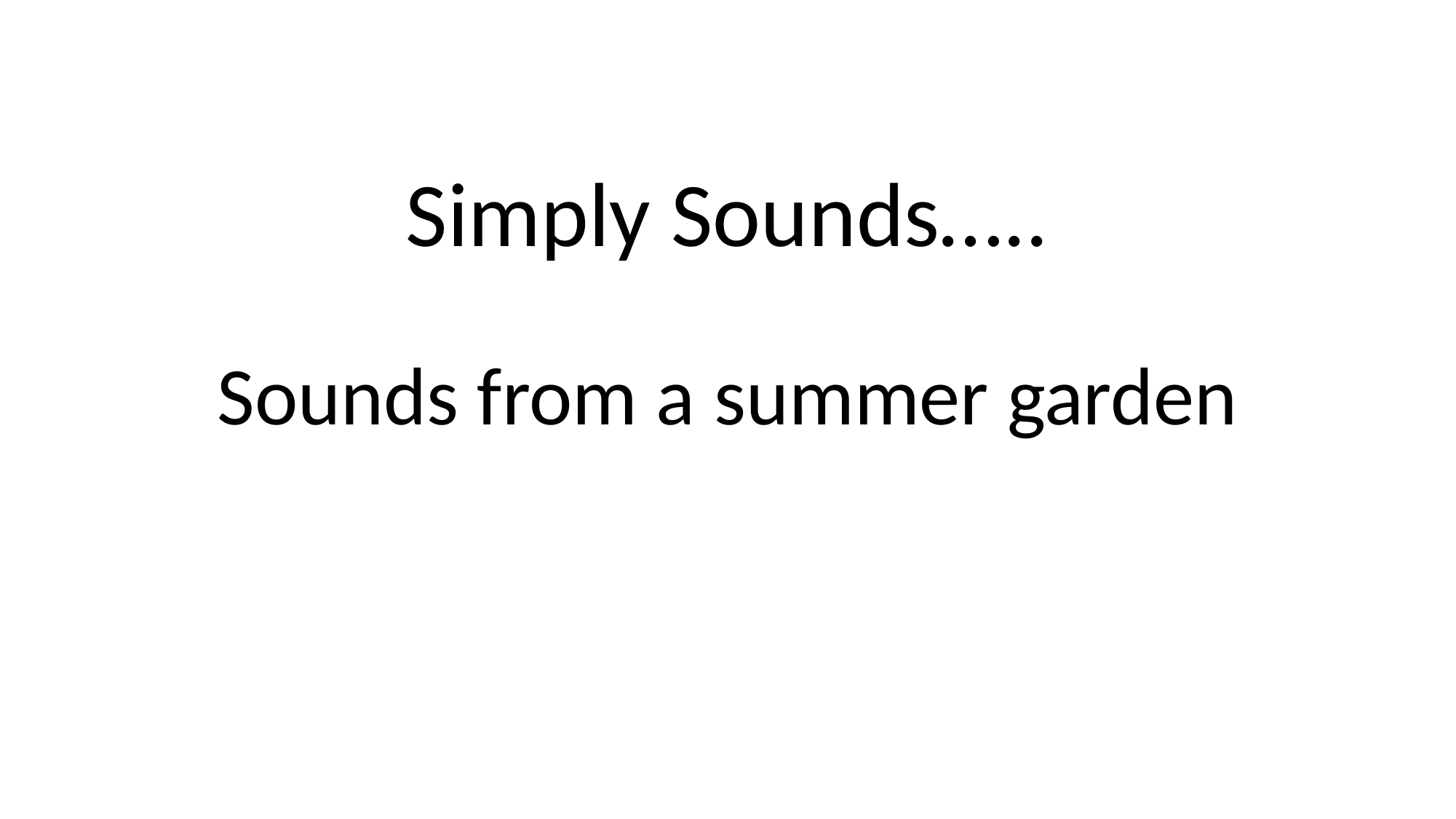

# Simply Sounds…..
Sounds from a summer garden